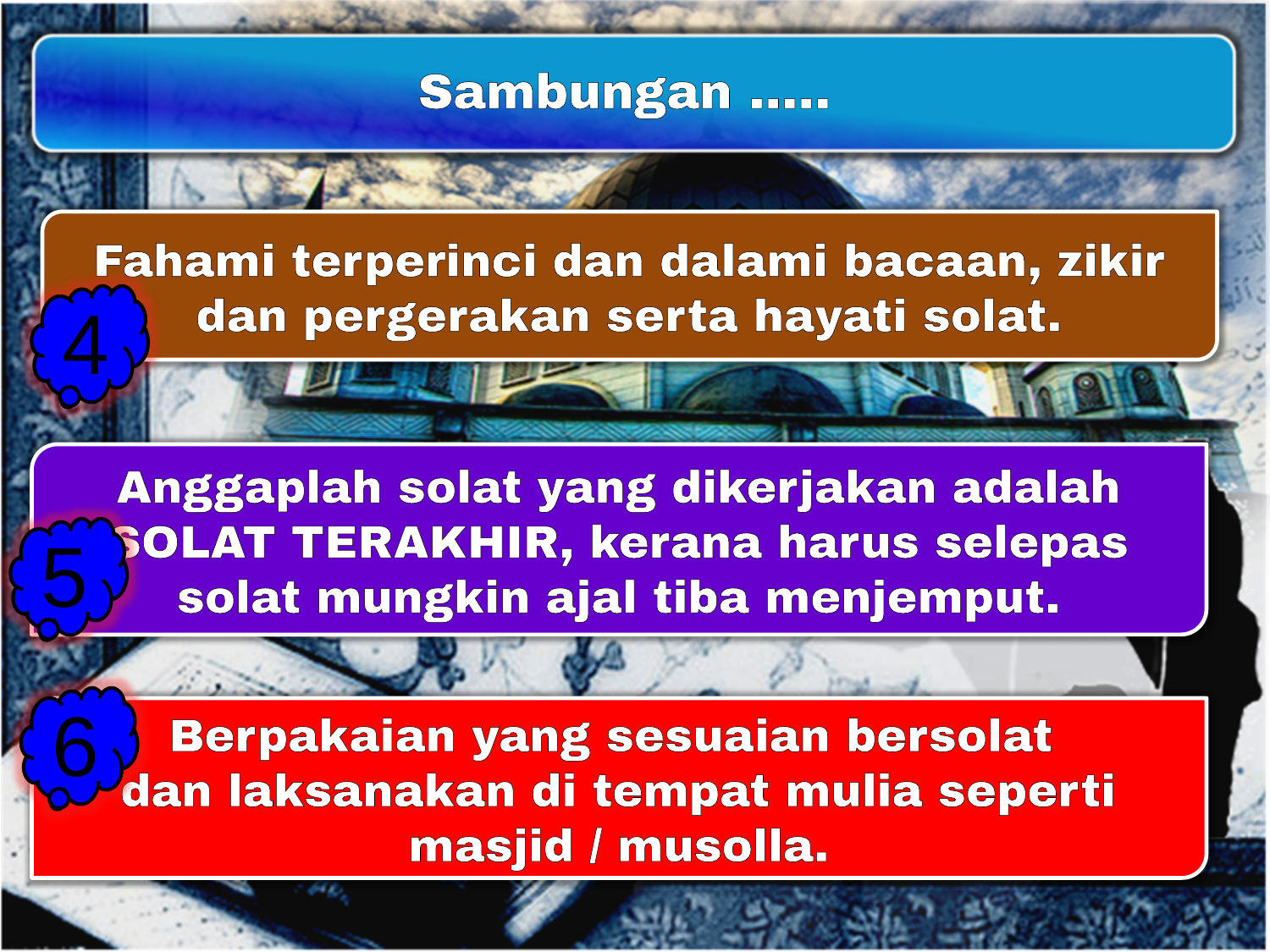

Sambungan …..
Fahami terperinci dan dalami bacaan, zikir dan pergerakan serta hayati solat.
4
Anggaplah solat yang dikerjakan adalah SOLAT TERAKHIR, kerana harus selepas solat mungkin ajal tiba menjemput.
5
6
Berpakaian yang sesuaian bersolat
dan laksanakan di tempat mulia seperti masjid / musolla.